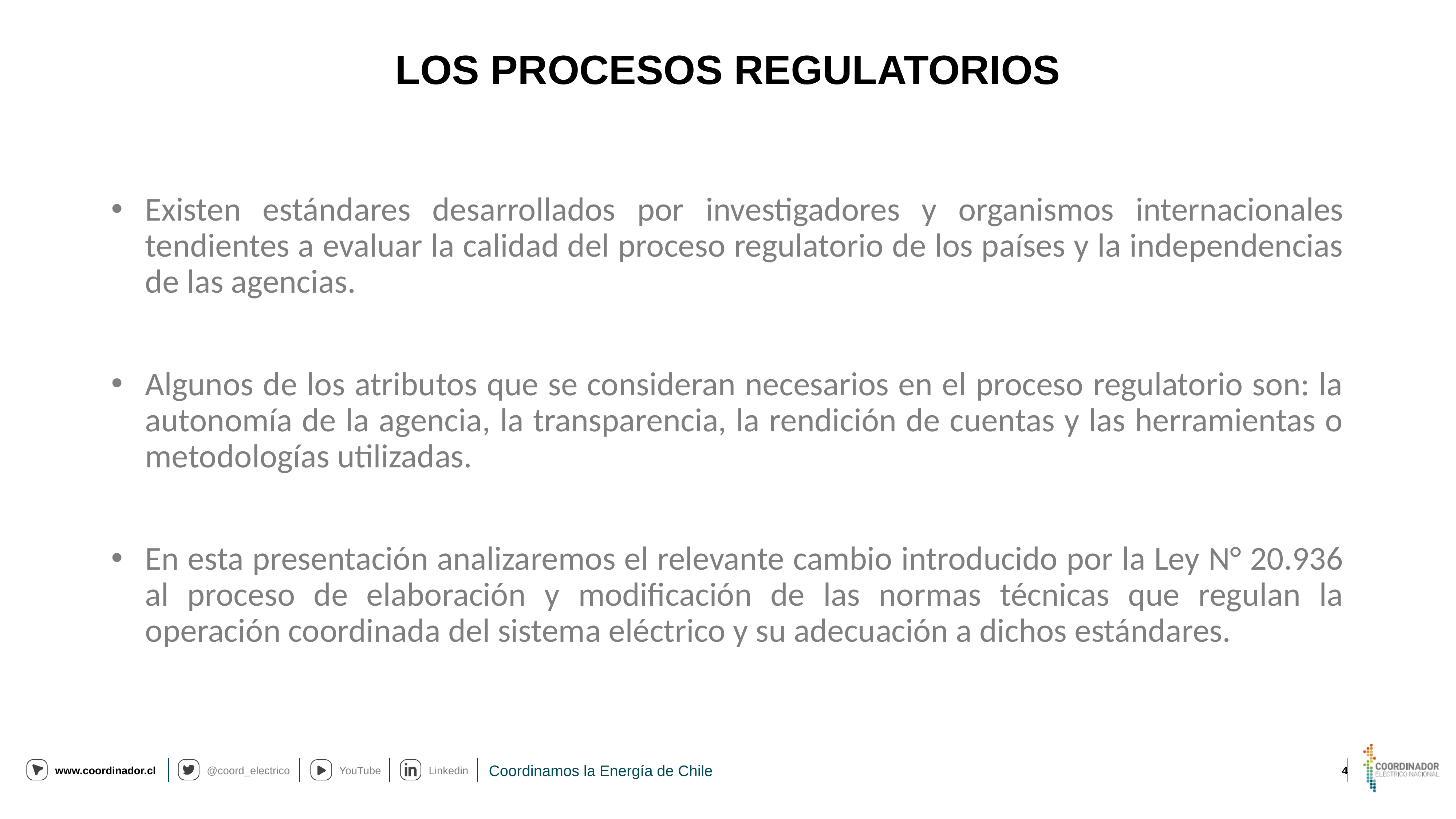

# LOS PROCESOS REGULATORIOS
Existen estándares desarrollados por investigadores y organismos internacionales tendientes a evaluar la calidad del proceso regulatorio de los países y la independencias de las agencias.

Algunos de los atributos que se consideran necesarios en el proceso regulatorio son: la autonomía de la agencia, la transparencia, la rendición de cuentas y las herramientas o metodologías utilizadas.

En esta presentación analizaremos el relevante cambio introducido por la Ley N° 20.936 al proceso de elaboración y modificación de las normas técnicas que regulan la operación coordinada del sistema eléctrico y su adecuación a dichos estándares.